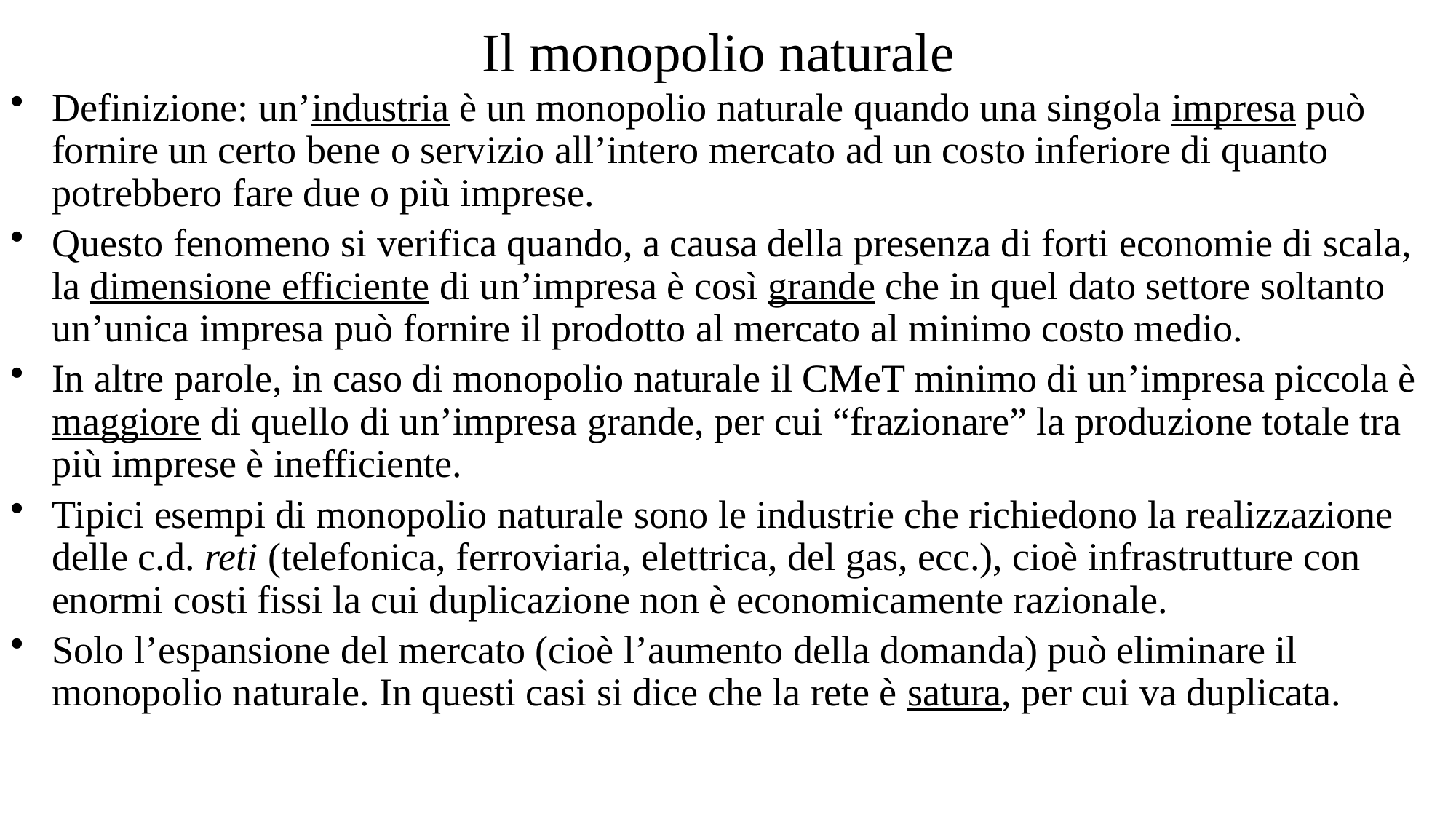

# Il monopolio naturale
Definizione: un’industria è un monopolio naturale quando una singola impresa può fornire un certo bene o servizio all’intero mercato ad un costo inferiore di quanto potrebbero fare due o più imprese.
Questo fenomeno si verifica quando, a causa della presenza di forti economie di scala, la dimensione efficiente di un’impresa è così grande che in quel dato settore soltanto un’unica impresa può fornire il prodotto al mercato al minimo costo medio.
In altre parole, in caso di monopolio naturale il CMeT minimo di un’impresa piccola è maggiore di quello di un’impresa grande, per cui “frazionare” la produzione totale tra più imprese è inefficiente.
Tipici esempi di monopolio naturale sono le industrie che richiedono la realizzazione delle c.d. reti (telefonica, ferroviaria, elettrica, del gas, ecc.), cioè infrastrutture con enormi costi fissi la cui duplicazione non è economicamente razionale.
Solo l’espansione del mercato (cioè l’aumento della domanda) può eliminare il monopolio naturale. In questi casi si dice che la rete è satura, per cui va duplicata.